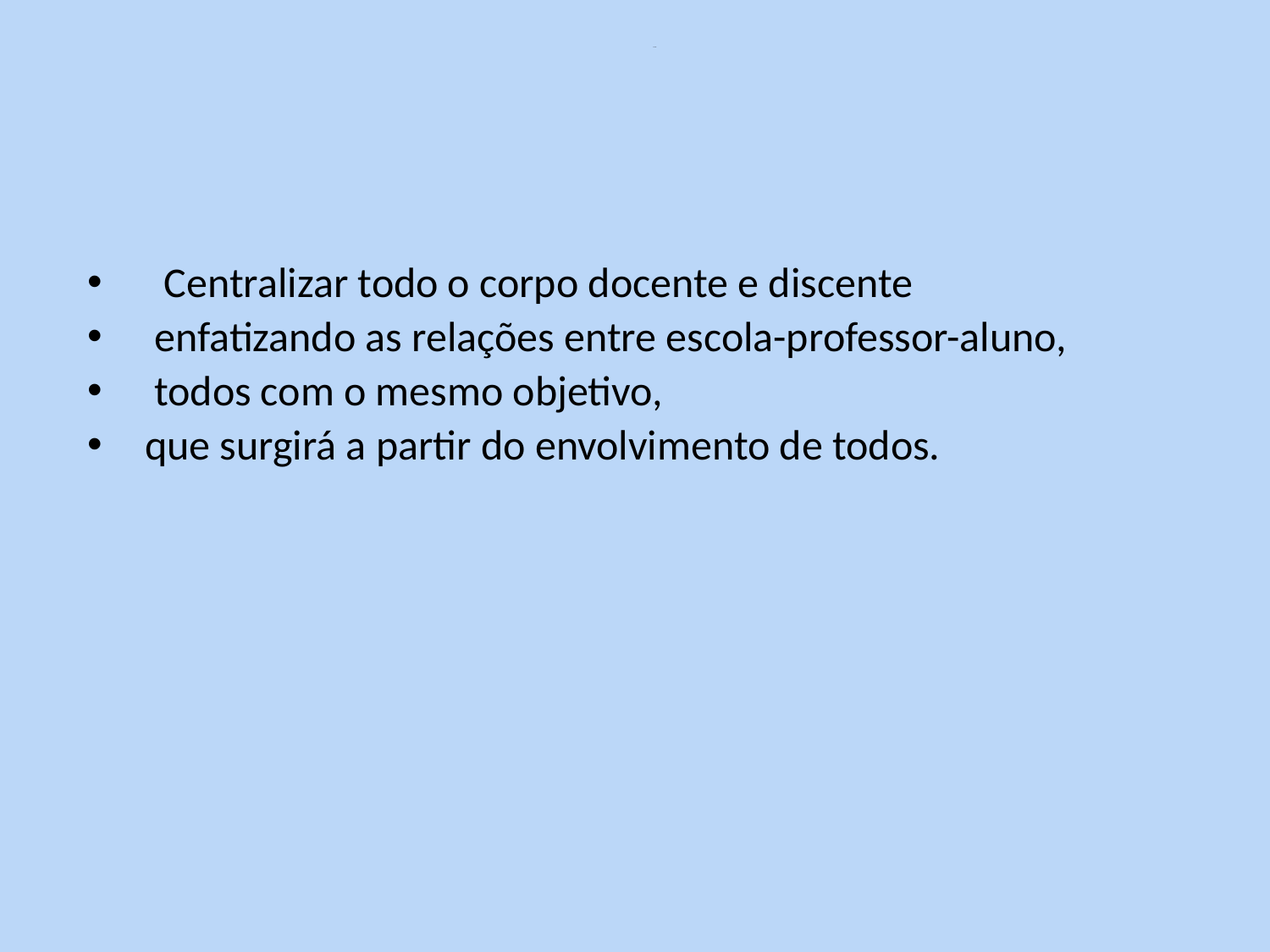

# Enfoque Globalizador

   Centralizar todo o corpo docente e discente
  enfatizando as relações entre escola-professor-aluno,
  todos com o mesmo objetivo,
 que surgirá a partir do envolvimento de todos.